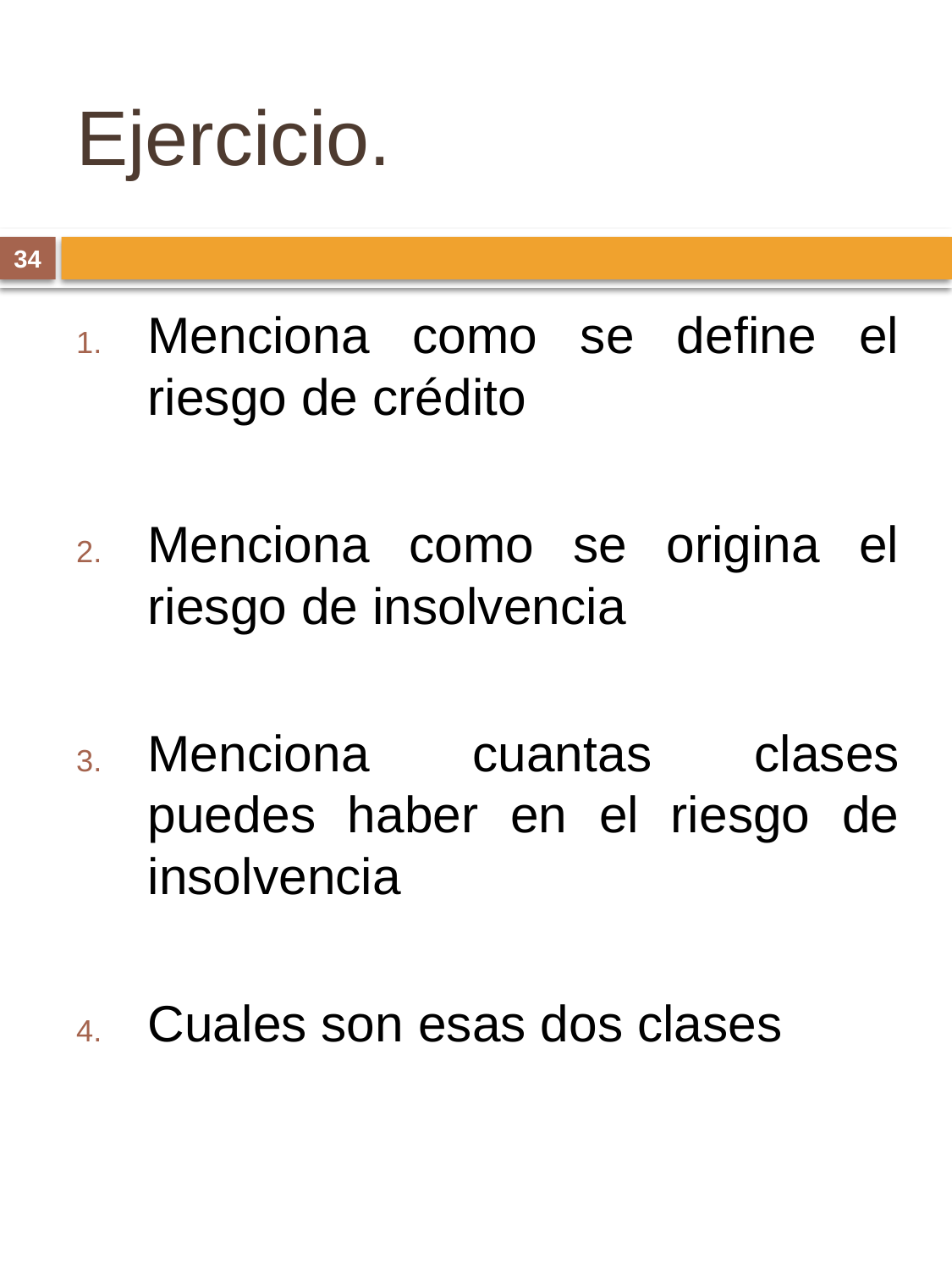

# Ejercicio.

34
Menciona como se define el riesgo de crédito

Menciona como se origina el riesgo de insolvencia

Menciona cuantas clases puedes haber en el riesgo de insolvencia

Cuales son esas dos clases